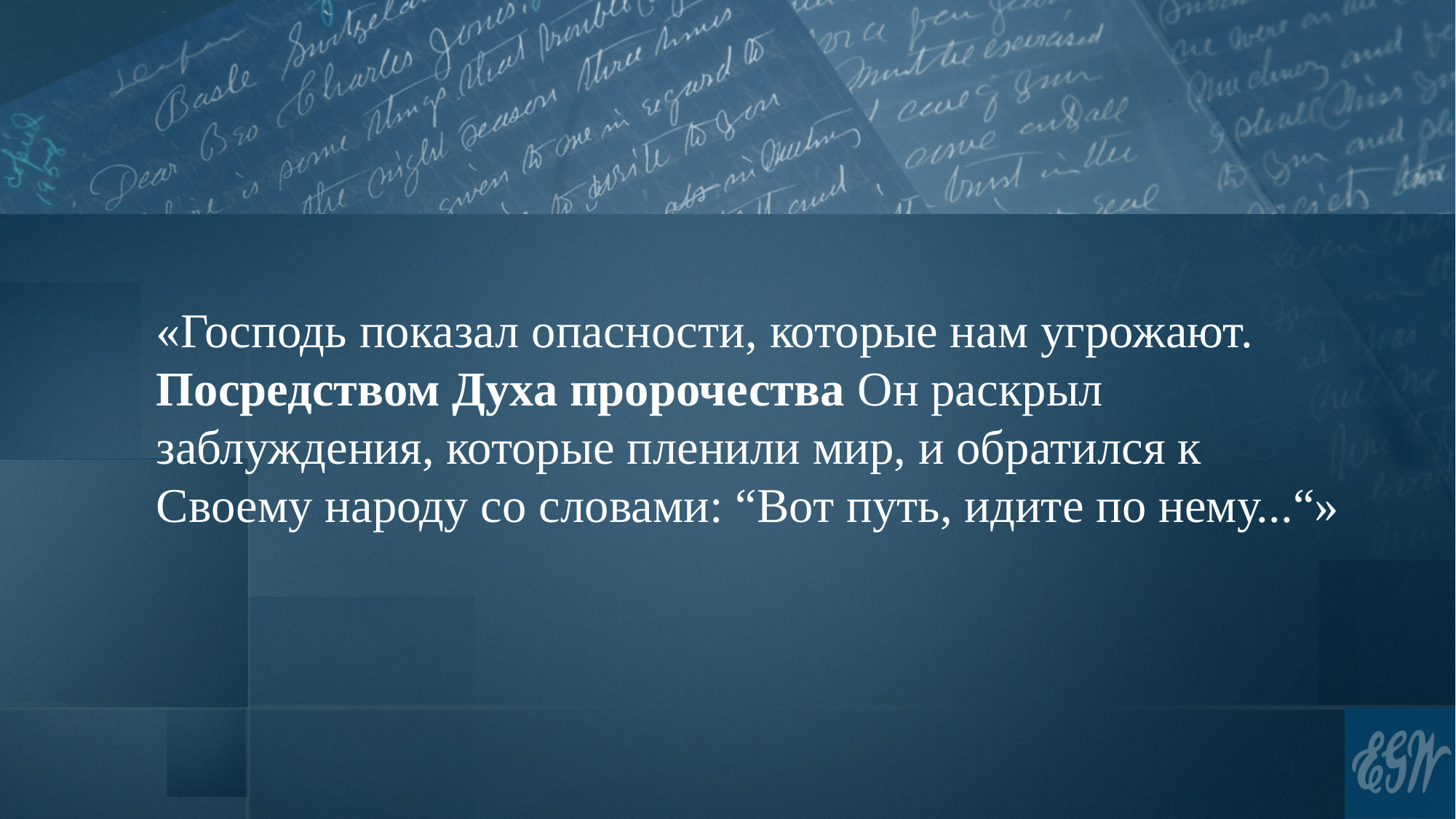

«Господь показал опасности, которые нам угрожают. Посредством Духа пророчества Он раскрыл заблуждения, которые пленили мир, и обратился к Своему народу со словами: “Вот путь, идите по нему...“»